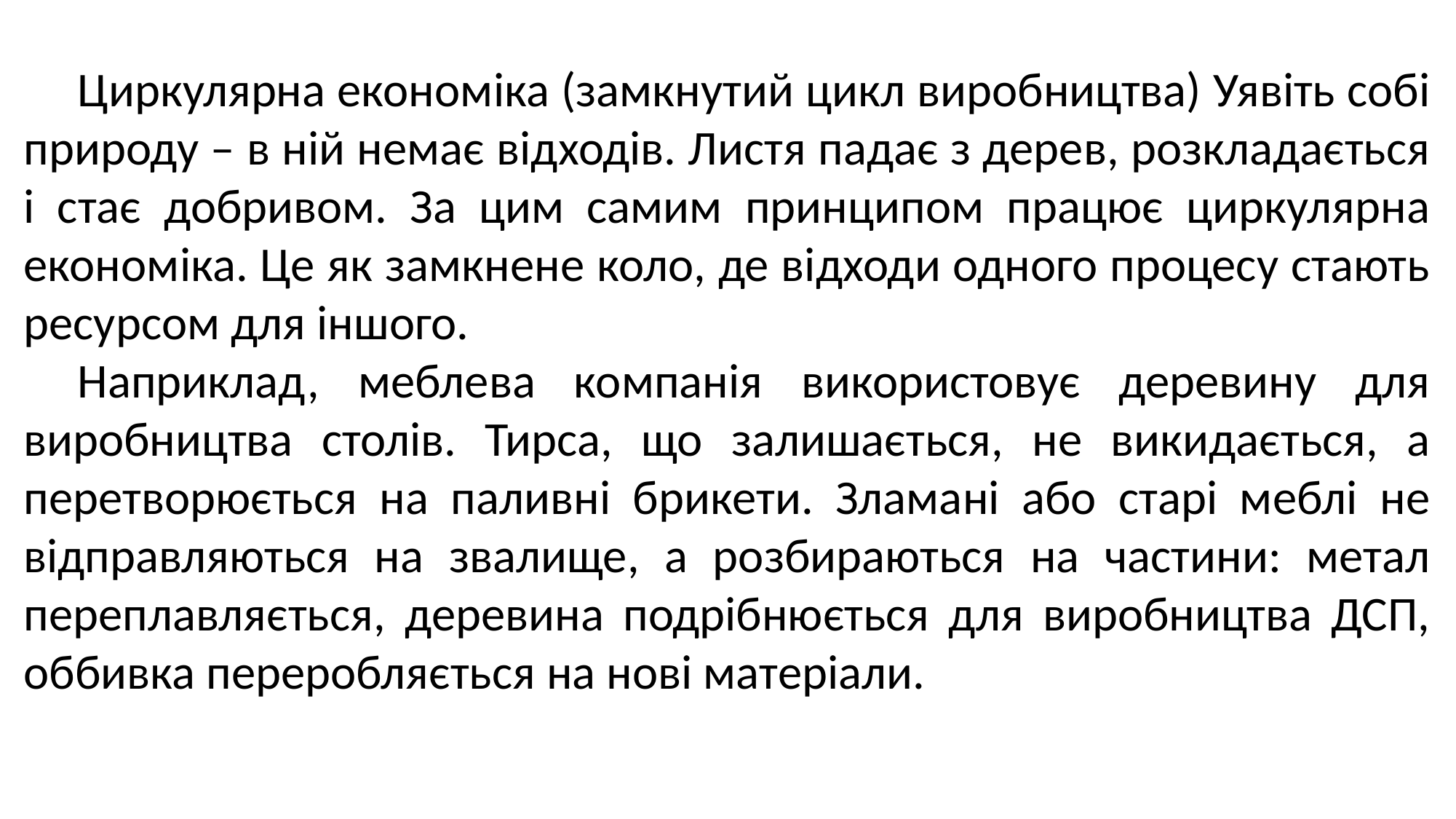

Циркулярна економіка (замкнутий цикл виробництва) Уявіть собі природу – в ній немає відходів. Листя падає з дерев, розкладається і стає добривом. За цим самим принципом працює циркулярна економіка. Це як замкнене коло, де відходи одного процесу стають ресурсом для іншого.
Наприклад, меблева компанія використовує деревину для виробництва столів. Тирса, що залишається, не викидається, а перетворюється на паливні брикети. Зламані або старі меблі не відправляються на звалище, а розбираються на частини: метал переплавляється, деревина подрібнюється для виробництва ДСП, оббивка переробляється на нові матеріали.